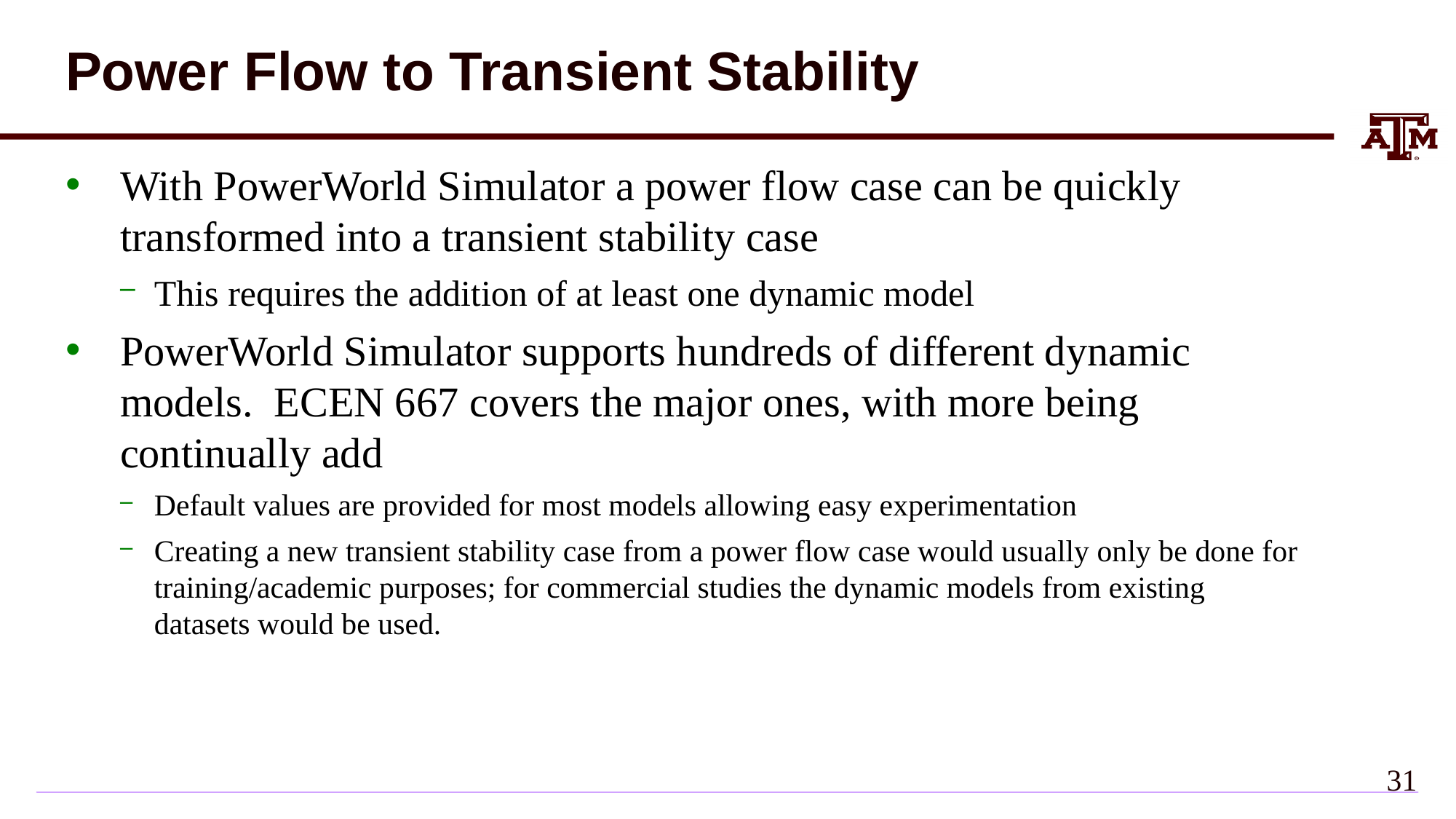

# Power Flow to Transient Stability
With PowerWorld Simulator a power flow case can be quickly transformed into a transient stability case
This requires the addition of at least one dynamic model
PowerWorld Simulator supports hundreds of different dynamic models.  ECEN 667 covers the major ones, with more being continually add
Default values are provided for most models allowing easy experimentation
Creating a new transient stability case from a power flow case would usually only be done for training/academic purposes; for commercial studies the dynamic models from existing datasets would be used.

31